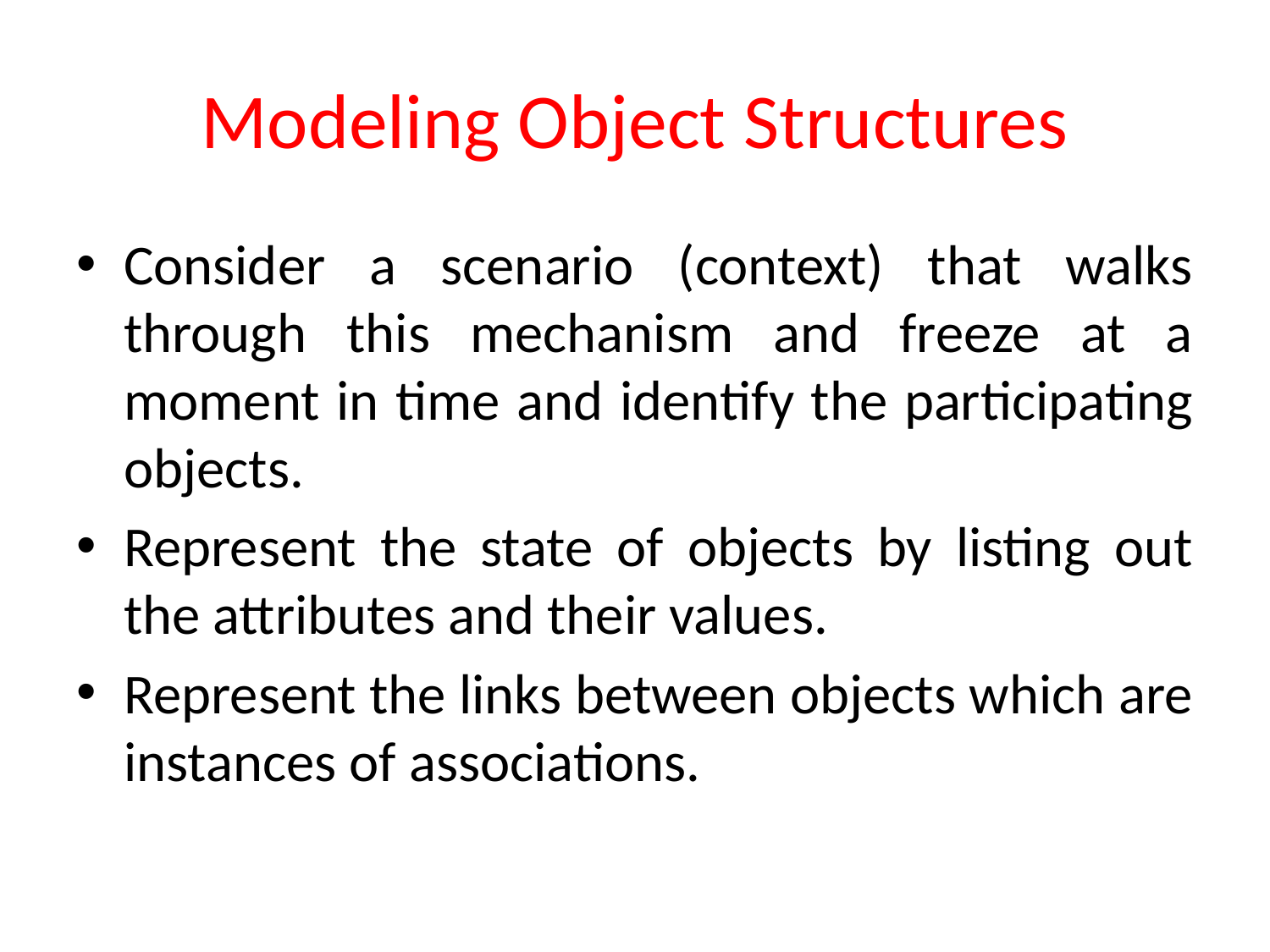

# Modeling Object Structures
Consider a scenario (context) that walks through this mechanism and freeze at a moment in time and identify the participating objects.
Represent the state of objects by listing out the attributes and their values.
Represent the links between objects which are instances of associations.